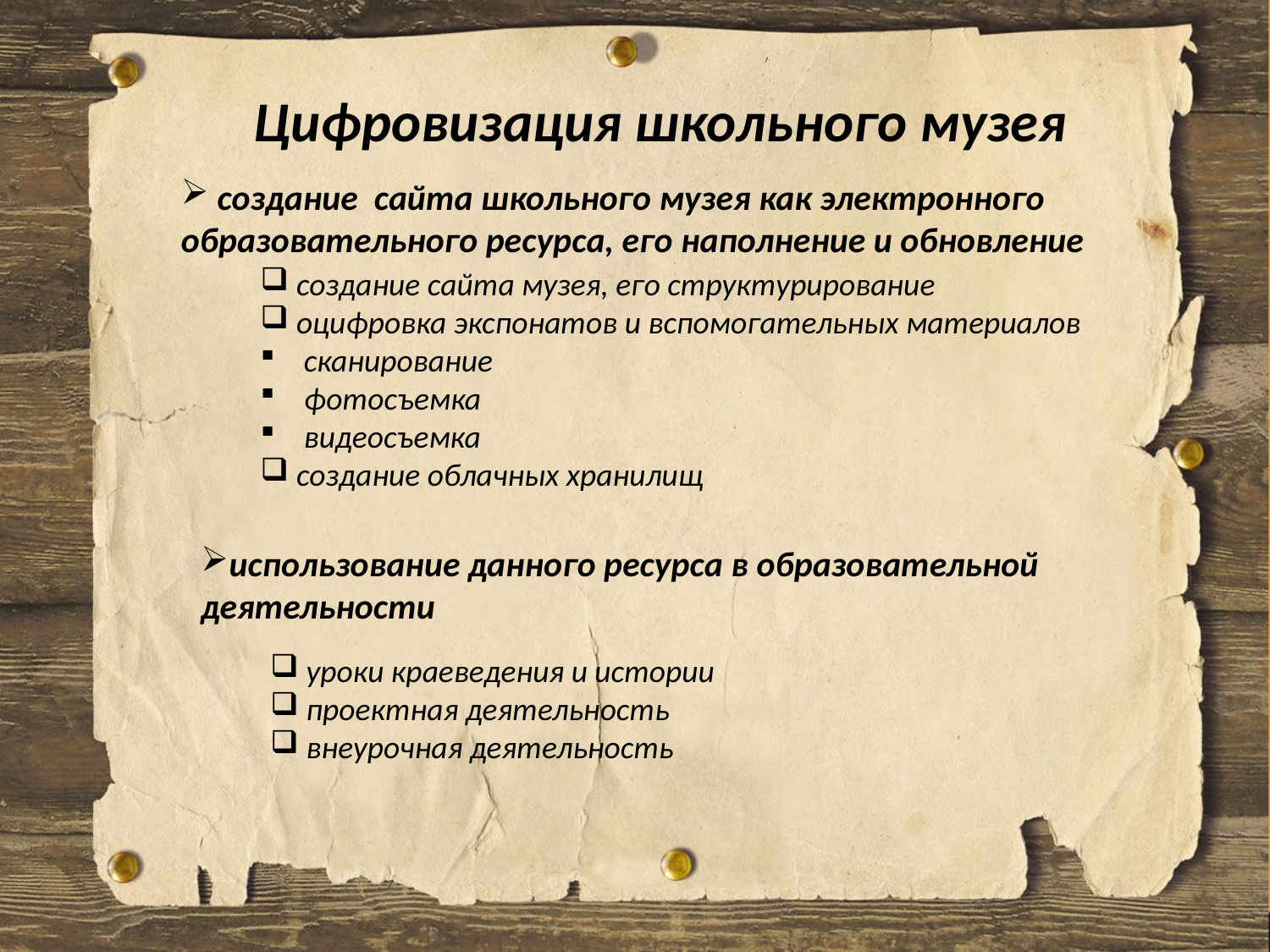

Цифровизация школьного музея
 создание  сайта школьного музея как электронного образовательного ресурса, его наполнение и обновление
 создание сайта музея, его структурирование
 оцифровка экспонатов и вспомогательных материалов
    сканирование
    фотосъемка
    видеосъемка
 создание облачных хранилищ

использование данного ресурса в образовательной деятельности
 уроки краеведения и истории
 проектная деятельность
 внеурочная деятельность